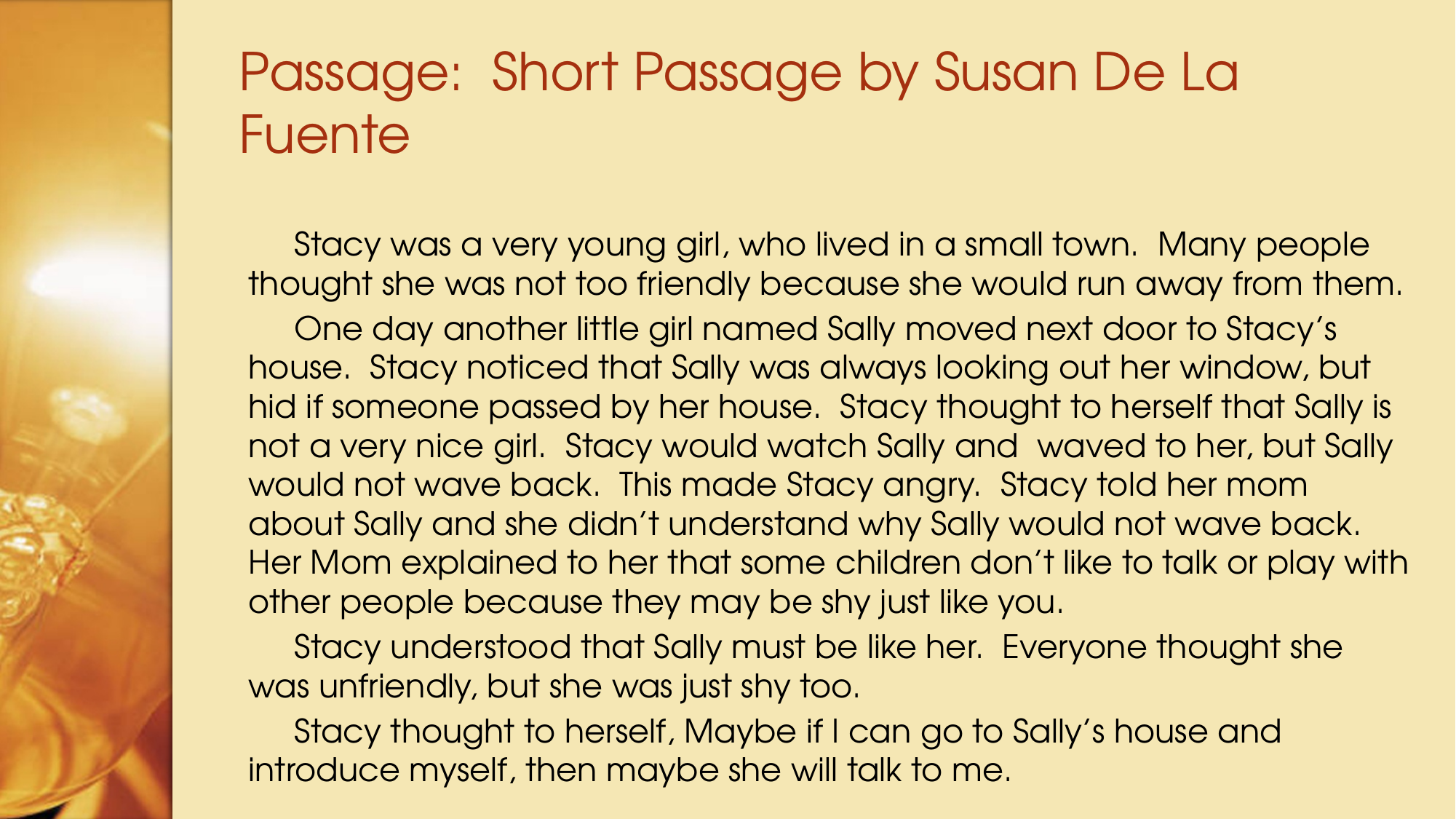

# Passage:  Short Passage by Susan De La Fuente

     Stacy was a very young girl, who lived in a small town.  Many people thought she was not too friendly because she would run away from them.
     One day another little girl named Sally moved next door to Stacy’s house.  Stacy noticed that Sally was always looking out her window, but hid if someone passed by her house.  Stacy thought to herself that Sally is not a very nice girl.  Stacy would watch Sally and  waved to her, but Sally would not wave back.  This made Stacy angry.  Stacy told her mom about Sally and she didn’t understand why Sally would not wave back.  Her Mom explained to her that some children don’t like to talk or play with other people because they may be shy just like you.
     Stacy understood that Sally must be like her.  Everyone thought she was unfriendly, but she was just shy too.
     Stacy thought to herself, Maybe if I can go to Sally’s house and introduce myself, then maybe she will talk to me.